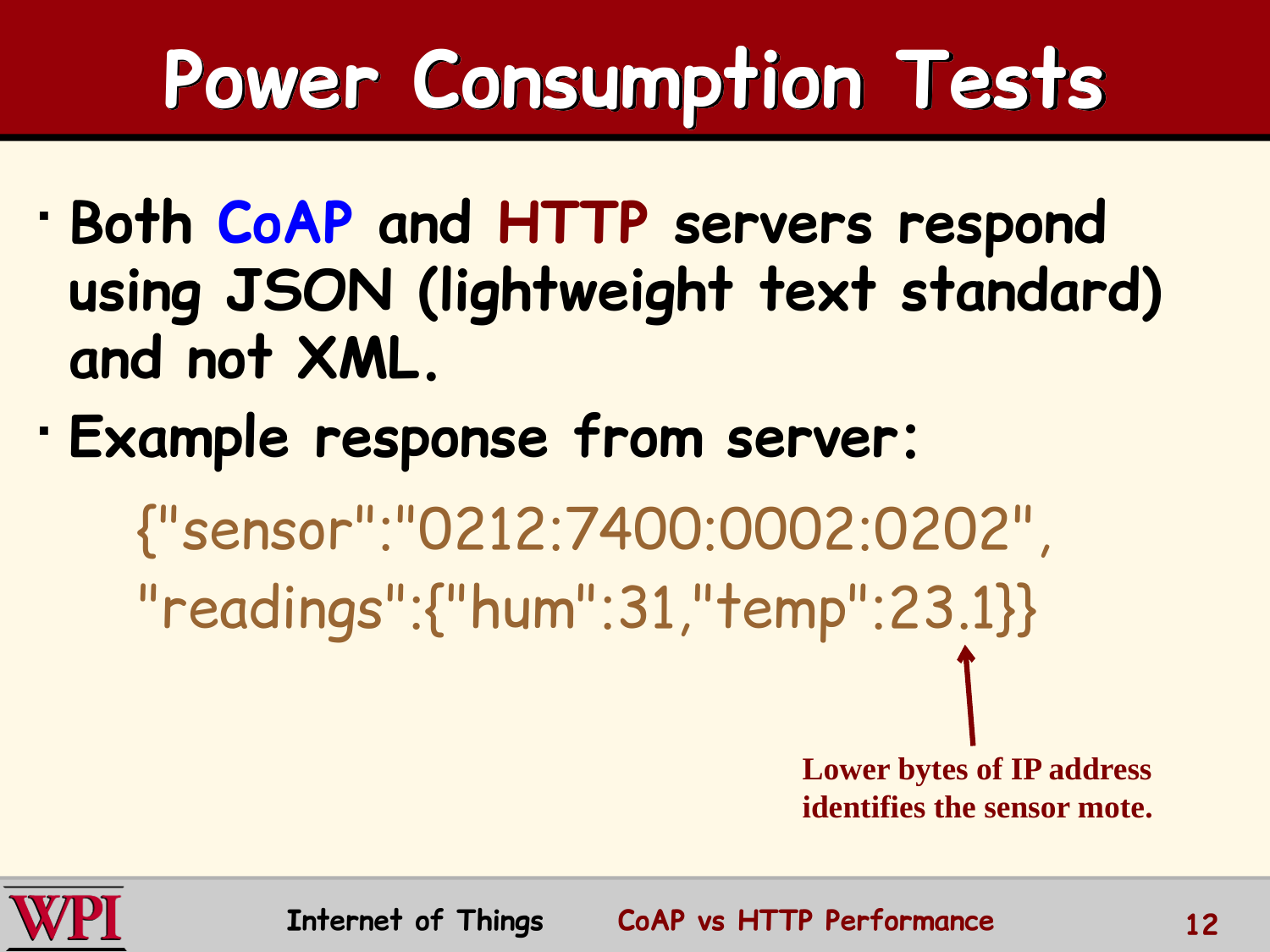

# Power Consumption Tests
Both CoAP and HTTP servers respond using JSON (lightweight text standard)  and not XML.
Example response from server:

{"sensor":"0212:7400:0002:0202",
"readings":{"hum":31,"temp":23.1}}

Lower bytes of IP address
identifies the sensor mote.
Internet of Things      CoAP vs HTTP Performance
12